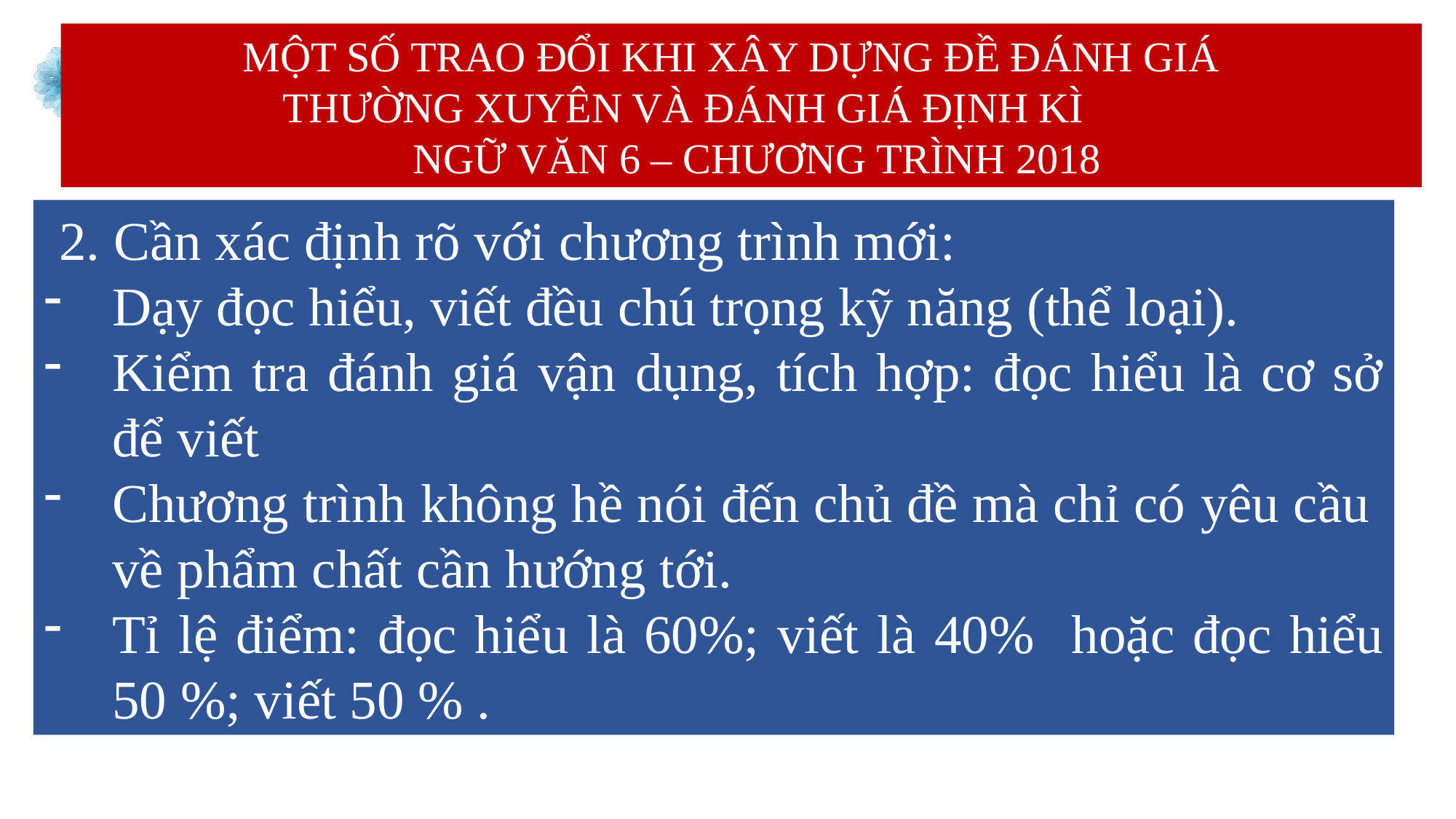

MỘT SỐ TRAO ĐỔI KHI XÂY DỰNG ĐỀ ĐÁNH GIÁ
THƯỜNG XUYÊN VÀ ĐÁNH GIÁ ĐỊNH KÌ
   NGỮ VĂN 6 – CHƯƠNG TRÌNH 2018
 2. Cần xác định rõ với chương trình mới:
Dạy đọc hiểu, viết đều chú trọng kỹ năng (thể loại).
Kiểm tra đánh giá vận dụng, tích hợp: đọc hiểu là cơ sở để viết
Chương trình không hề nói đến chủ đề mà chỉ có yêu cầu  về phẩm chất cần hướng tới.
Tỉ lệ điểm: đọc hiểu là 60%; viết là 40%  hoặc đọc hiểu 50 %; viết 50 % .